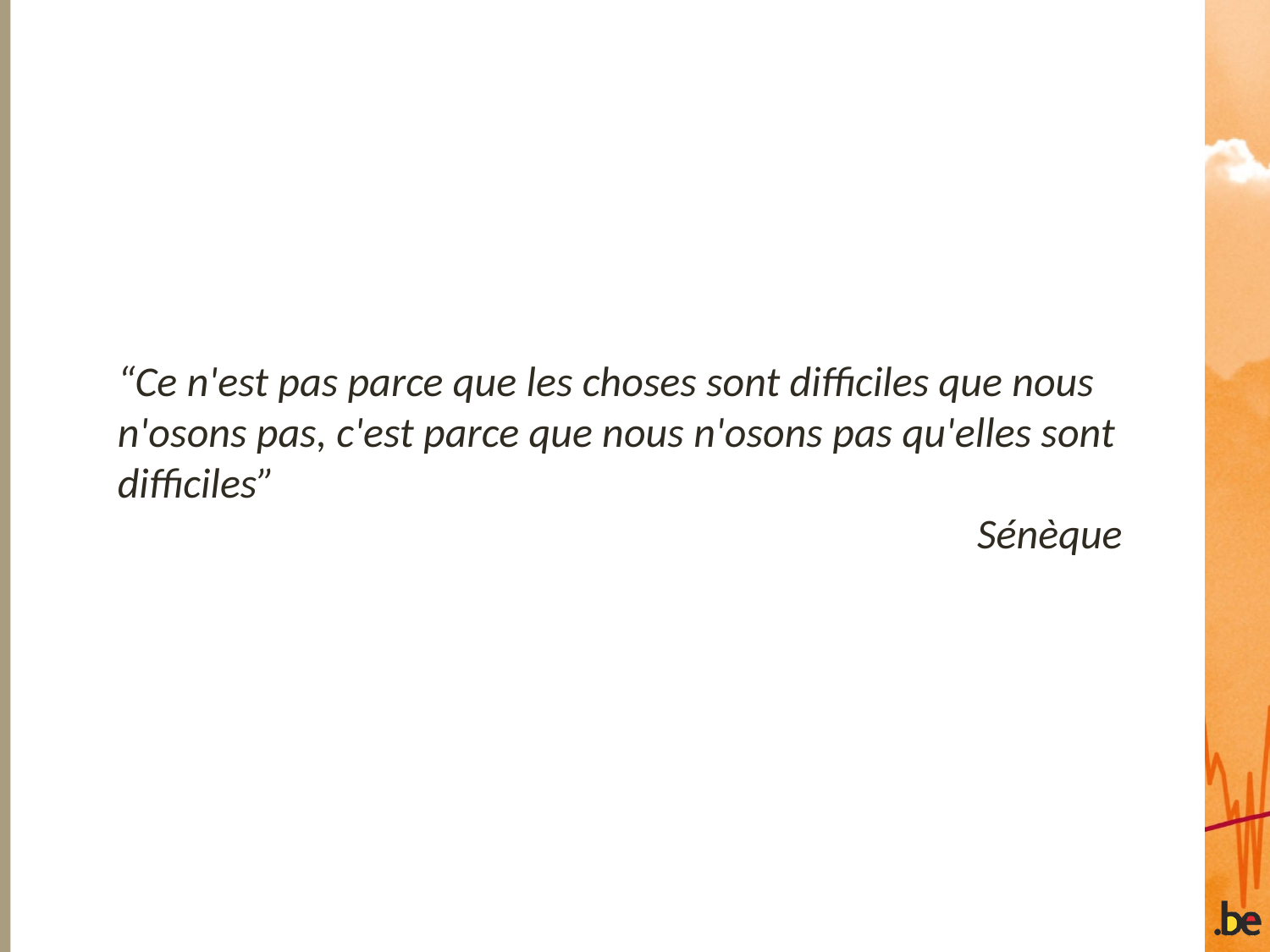

“Ce n'est pas parce que les choses sont difficiles que nous n'osons pas, c'est parce que nous n'osons pas qu'elles sont difficiles”
Sénèque